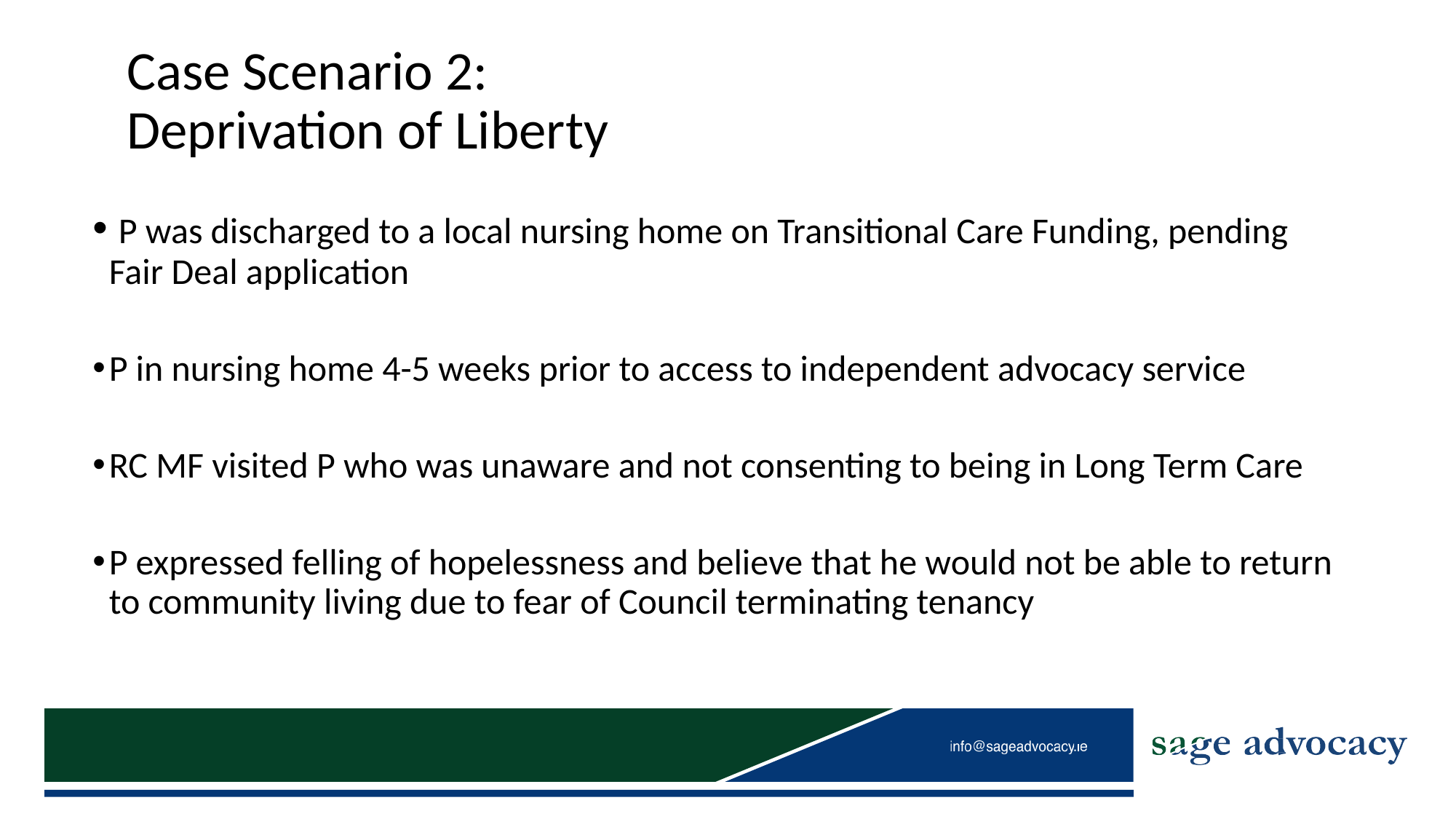

# Case Scenario 2: Deprivation of Liberty
 P was discharged to a local nursing home on Transitional Care Funding, pending Fair Deal application

P in nursing home 4-5 weeks prior to access to independent advocacy service

RC MF visited P who was unaware and not consenting to being in Long Term Care

P expressed felling of hopelessness and believe that he would not be able to return to community living due to fear of Council terminating tenancy